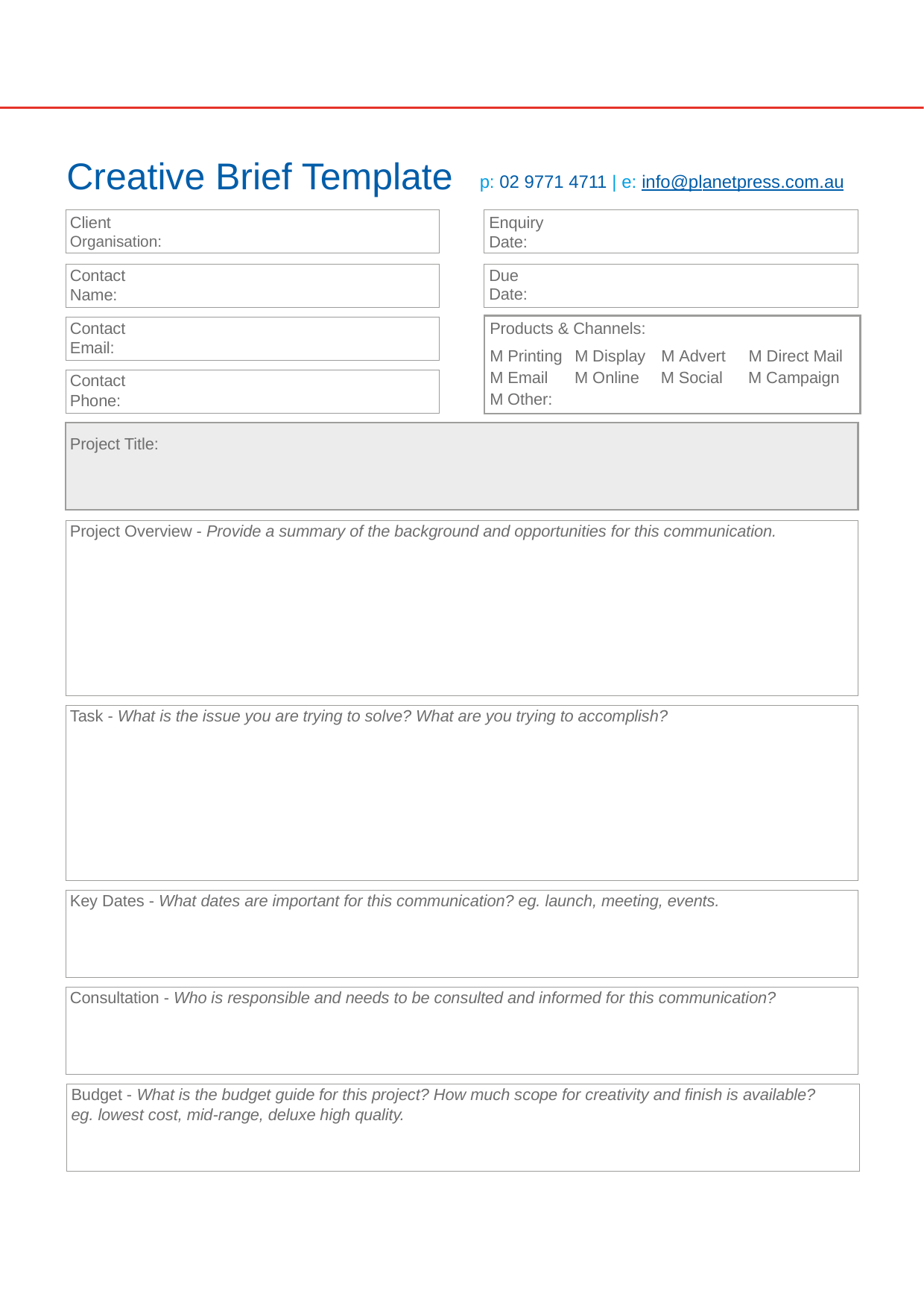

Creative Brief Template
p: 02 9771 4711 | e: info@planetpress.com.au

Client
Organisation:

Enquiry
Date:

Contact
Name:

Due
Date:

Products & Channels:
M Printing  M Display   M Advert     M Direct Mail
M Email      M Online    M Social     M Campaign
M Other:

Contact
Email:

Contact
Phone:

Project Title:

Project Overview - Provide a summary of the background and opportunities for this communication.

Task - What is the issue you are trying to solve? What are you trying to accomplish?

Key Dates - What dates are important for this communication? eg. launch, meeting, events.

Consultation - Who is responsible and needs to be consulted and informed for this communication?

Budget - What is the budget guide for this project? How much scope for creativity and finish is available?
eg. lowest cost, mid-range, deluxe high quality.